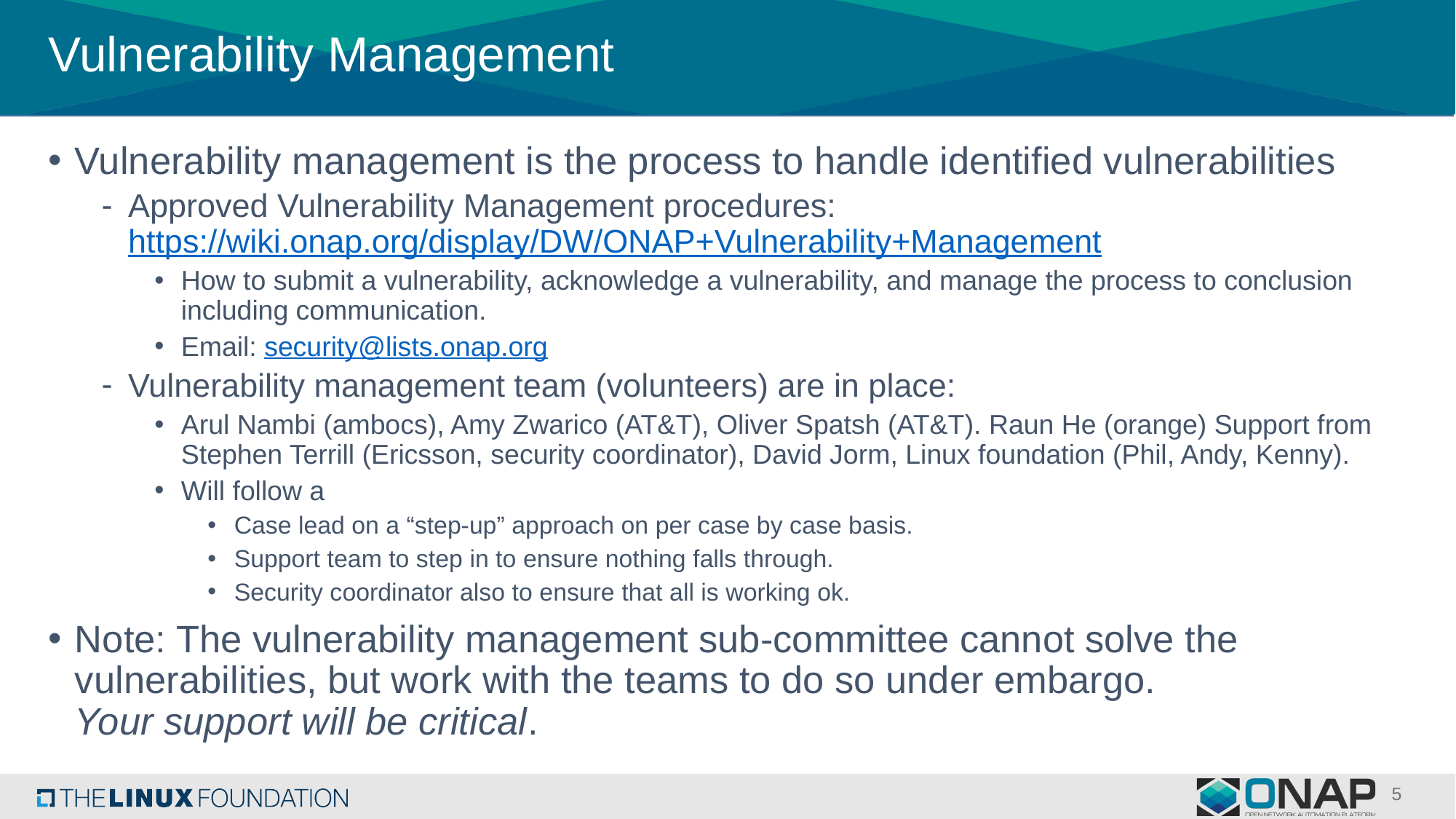

# Vulnerability Management
Vulnerability management is the process to handle identified vulnerabilities
Approved Vulnerability Management procedures: https://wiki.onap.org/display/DW/ONAP+Vulnerability+Management
How to submit a vulnerability, acknowledge a vulnerability, and manage the process to conclusion including communication.
Email: security@lists.onap.org
Vulnerability management team (volunteers) are in place:
Arul Nambi (ambocs), Amy Zwarico (AT&T), Oliver Spatsh (AT&T). Raun He (orange) Support from Stephen Terrill (Ericsson, security coordinator), David Jorm, Linux foundation (Phil, Andy, Kenny).
Will follow a
Case lead on a “step-up” approach on per case by case basis.
Support team to step in to ensure nothing falls through.
Security coordinator also to ensure that all is working ok.
Note: The vulnerability management sub-committee cannot solve the vulnerabilities, but work with the teams to do so under embargo.
Your support will be critical.
5